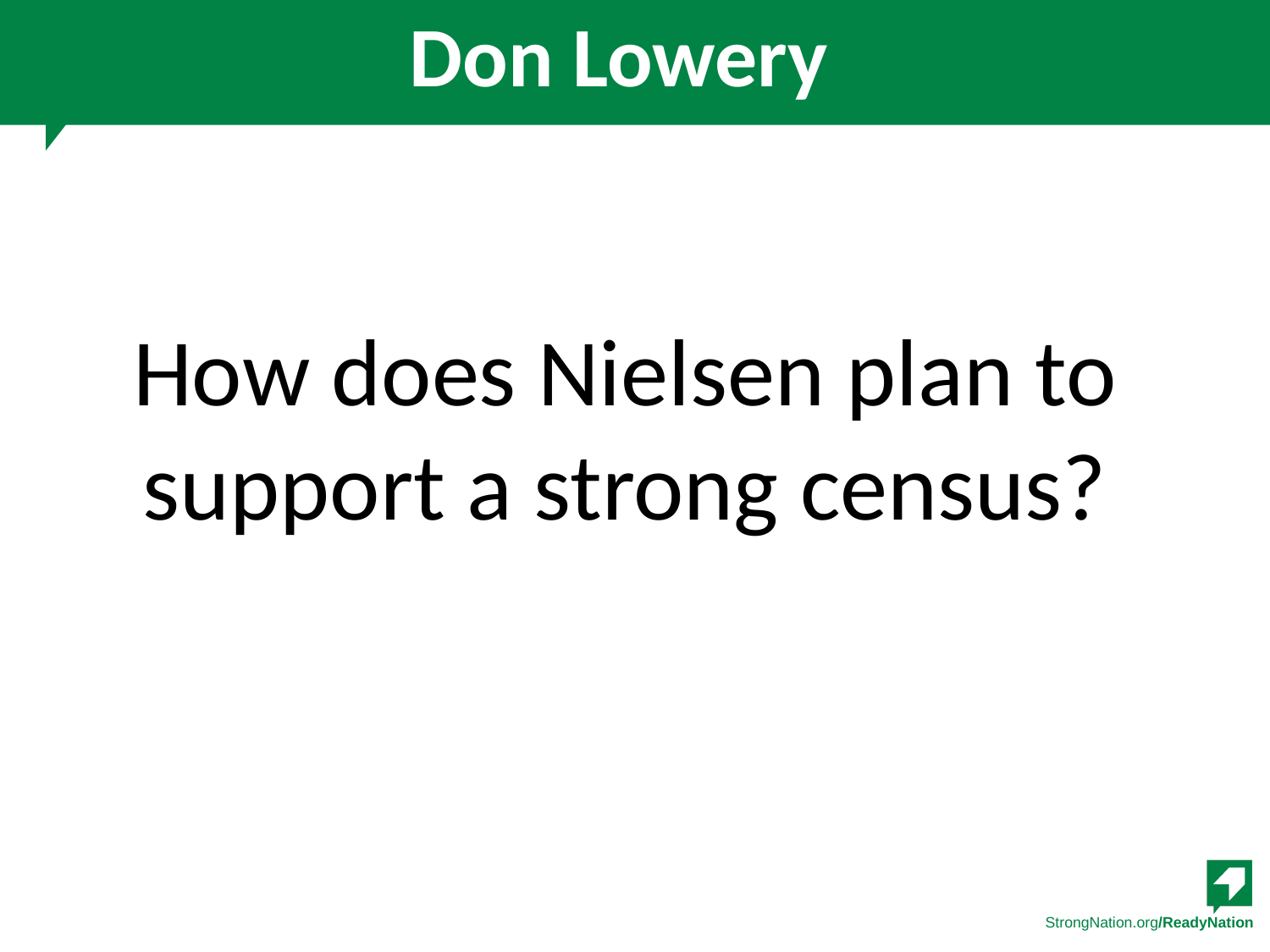

# Don Lowery

How does Nielsen plan to support a strong census?